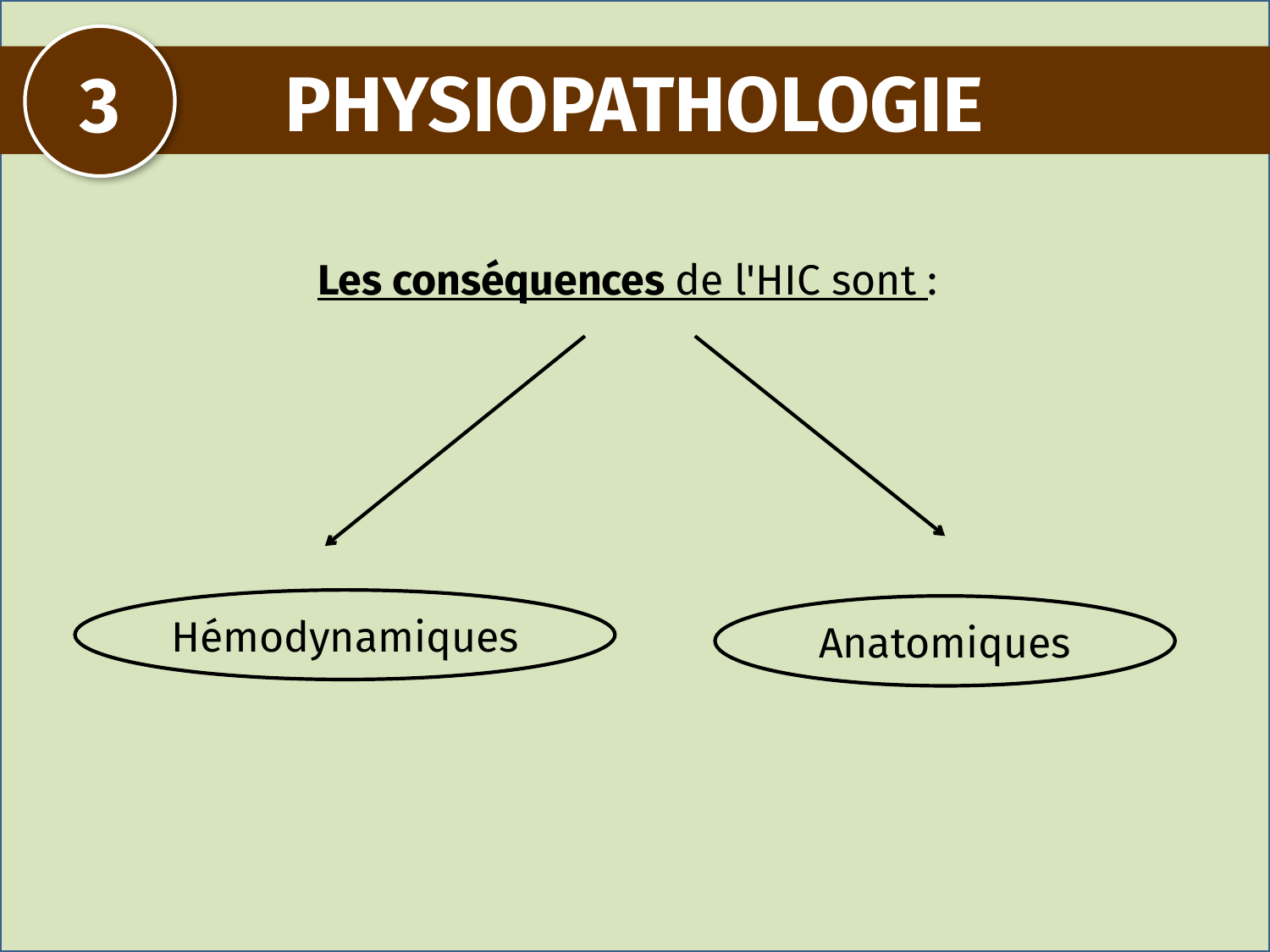

3
# PHYSIOPATHOLOGIE

Les conséquences de l'HIC sont :
Hémodynamiques
Anatomiques